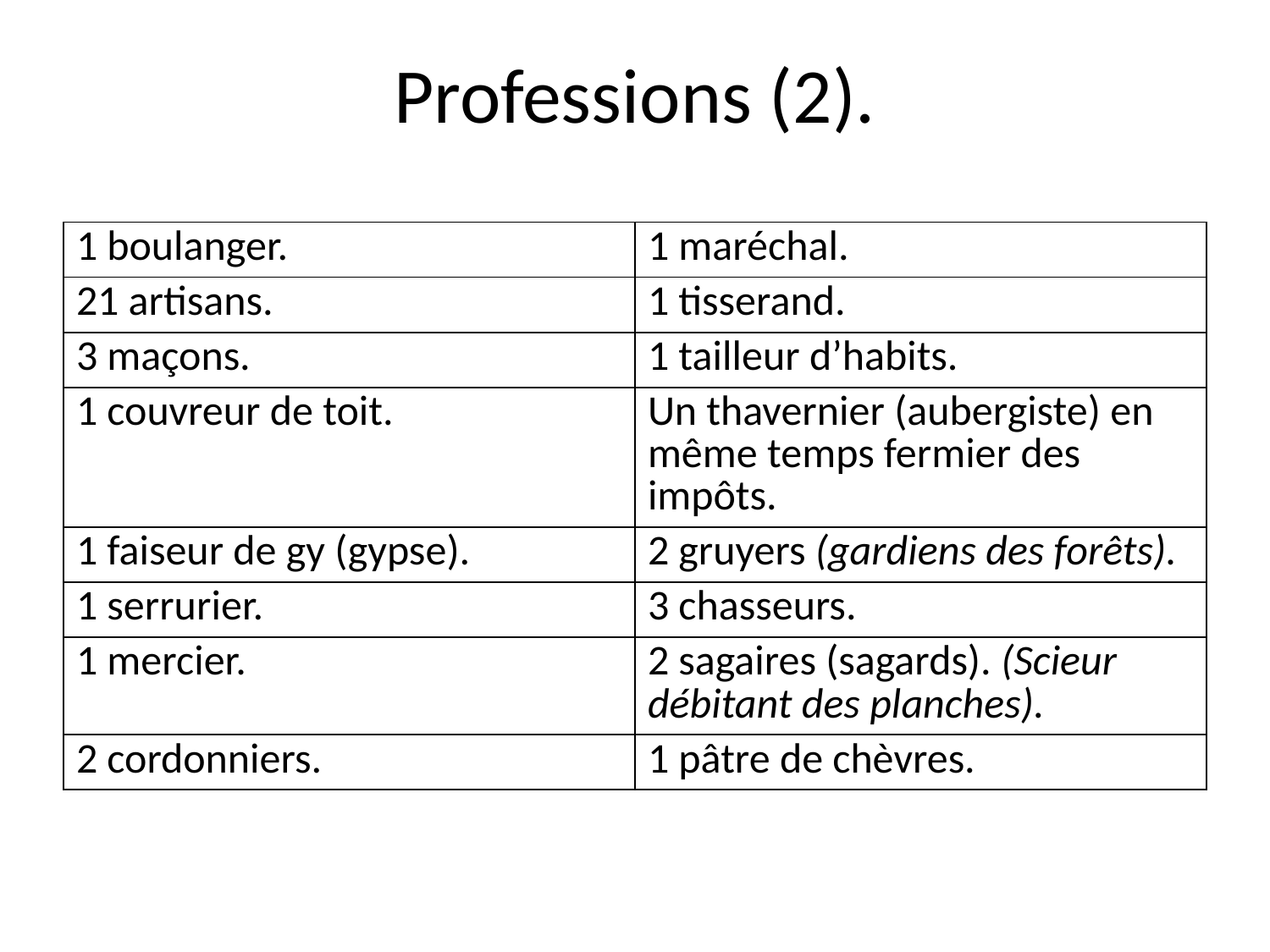

# Professions (2).
| 1 boulanger. | 1 maréchal. |
| --- | --- |
| 21 artisans. | 1 tisserand. |
| 3 maçons. | 1 tailleur d’habits. |
| 1 couvreur de toit. | Un thavernier (aubergiste) en même temps fermier des impôts. |
| 1 faiseur de gy (gypse). | 2 gruyers (gardiens des forêts). |
| 1 serrurier. | 3 chasseurs. |
| 1 mercier. | 2 sagaires (sagards). (Scieur débitant des planches). |
| 2 cordonniers. | 1 pâtre de chèvres. |